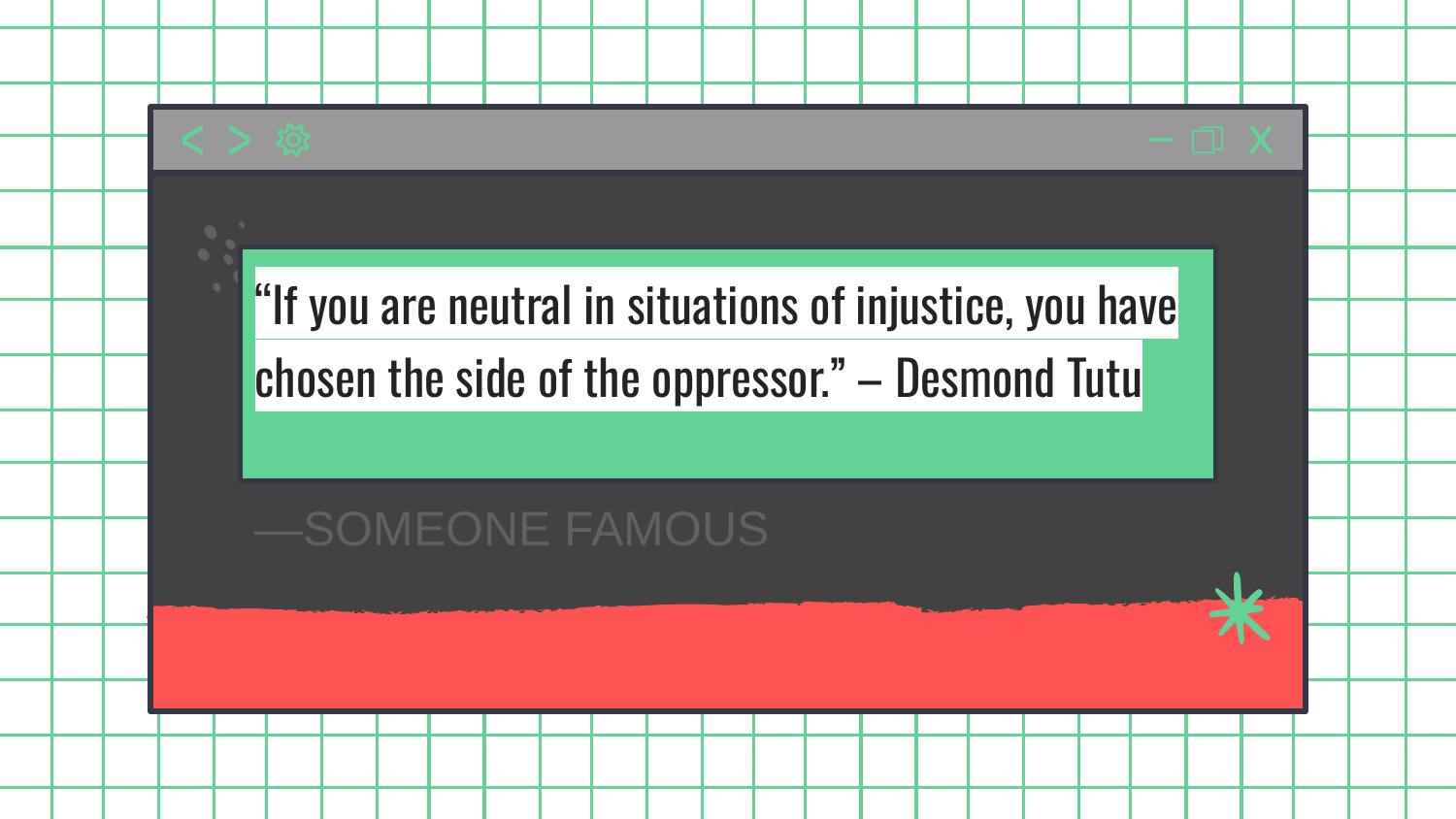

# “If you are neutral in situations of injustice, you have chosen the side of the oppressor.” – Desmond Tutu

—SOMEONE FAMOUS